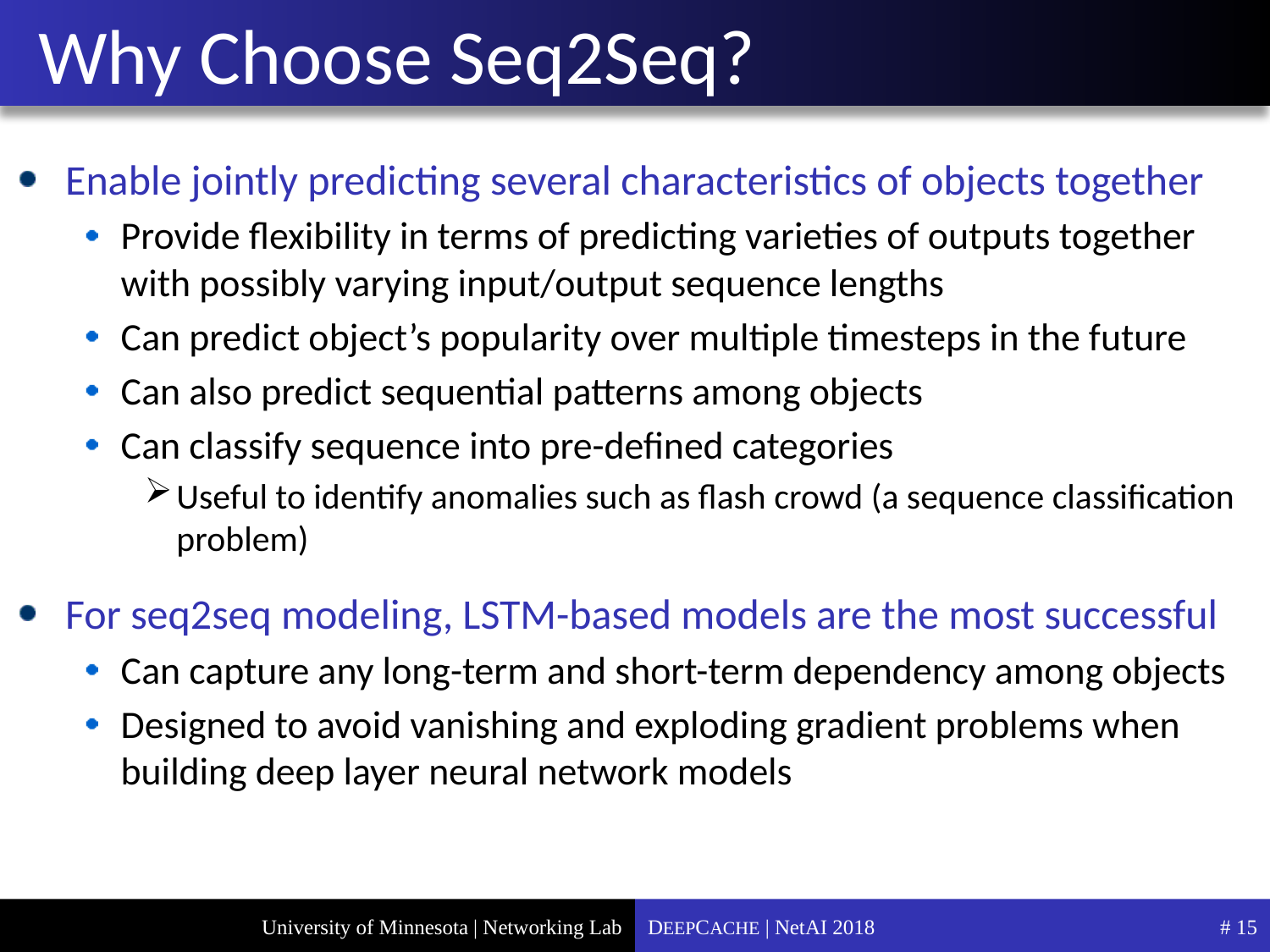

# Why Choose Seq2Seq?
Enable jointly predicting several characteristics of objects together
Provide flexibility in terms of predicting varieties of outputs together with possibly varying input/output sequence lengths
Can predict object’s popularity over multiple timesteps in the future
Can also predict sequential patterns among objects
Can classify sequence into pre-defined categories
Useful to identify anomalies such as flash crowd (a sequence classification problem)

For seq2seq modeling, LSTM-based models are the most successful
Can capture any long-term and short-term dependency among objects
Designed to avoid vanishing and exploding gradient problems when building deep layer neural network models

DEEPCACHE | NetAI 2018
# 15